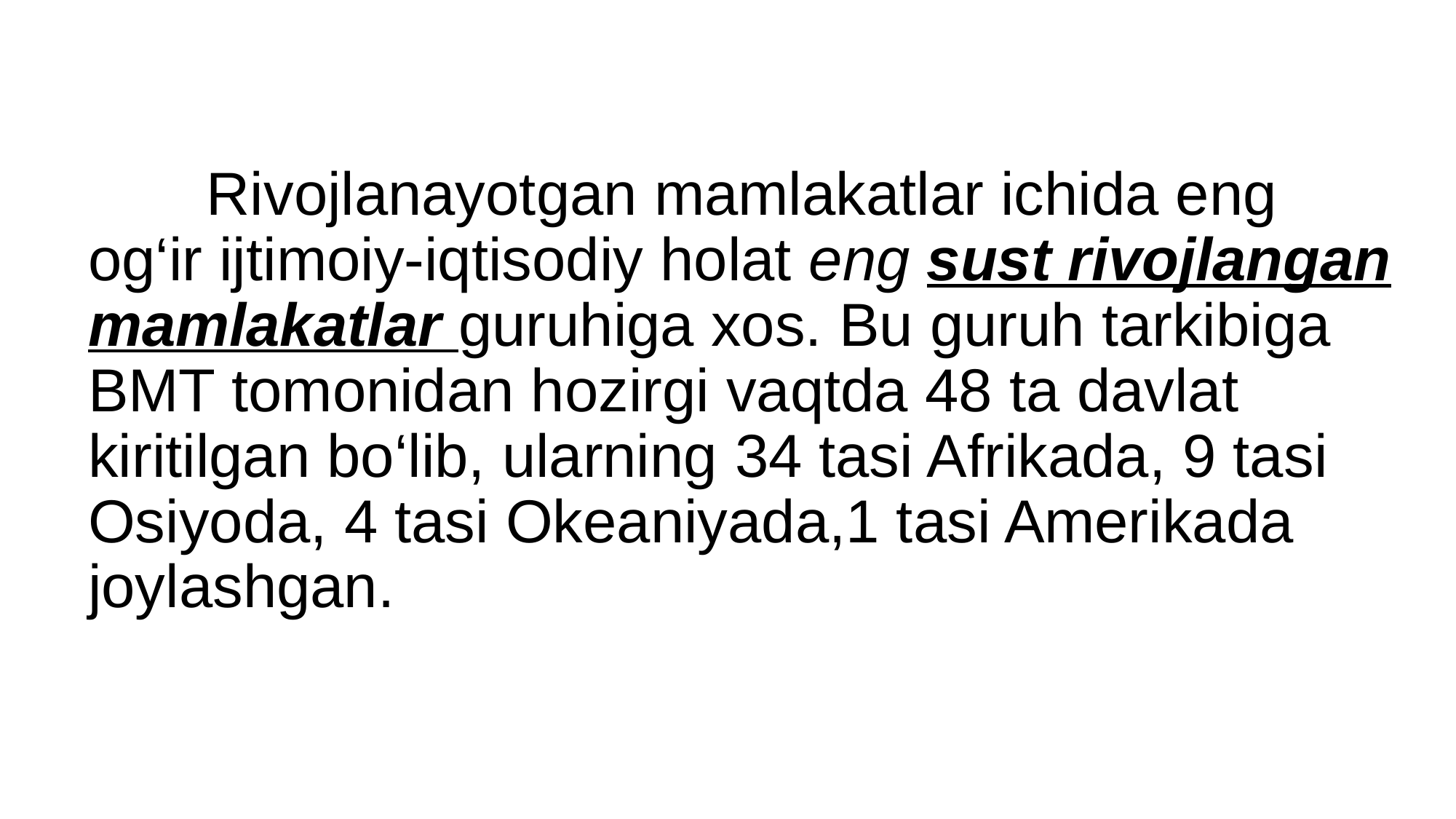

Rivojlanayotgan mamlakatlar ichida eng og‘ir ijtimoiy-iqtisodiy holat eng sust rivojlangan mamlakatlar guruhiga xos. Bu guruh tarkibiga BMT tomonidan hozirgi vaqtda 48 ta davlat kiritilgan bo‘lib, ularning 34 tasi Afrikada, 9 tasi Osiyoda, 4 tasi Okeaniyada,1 tasi Amerikada joylashgan.